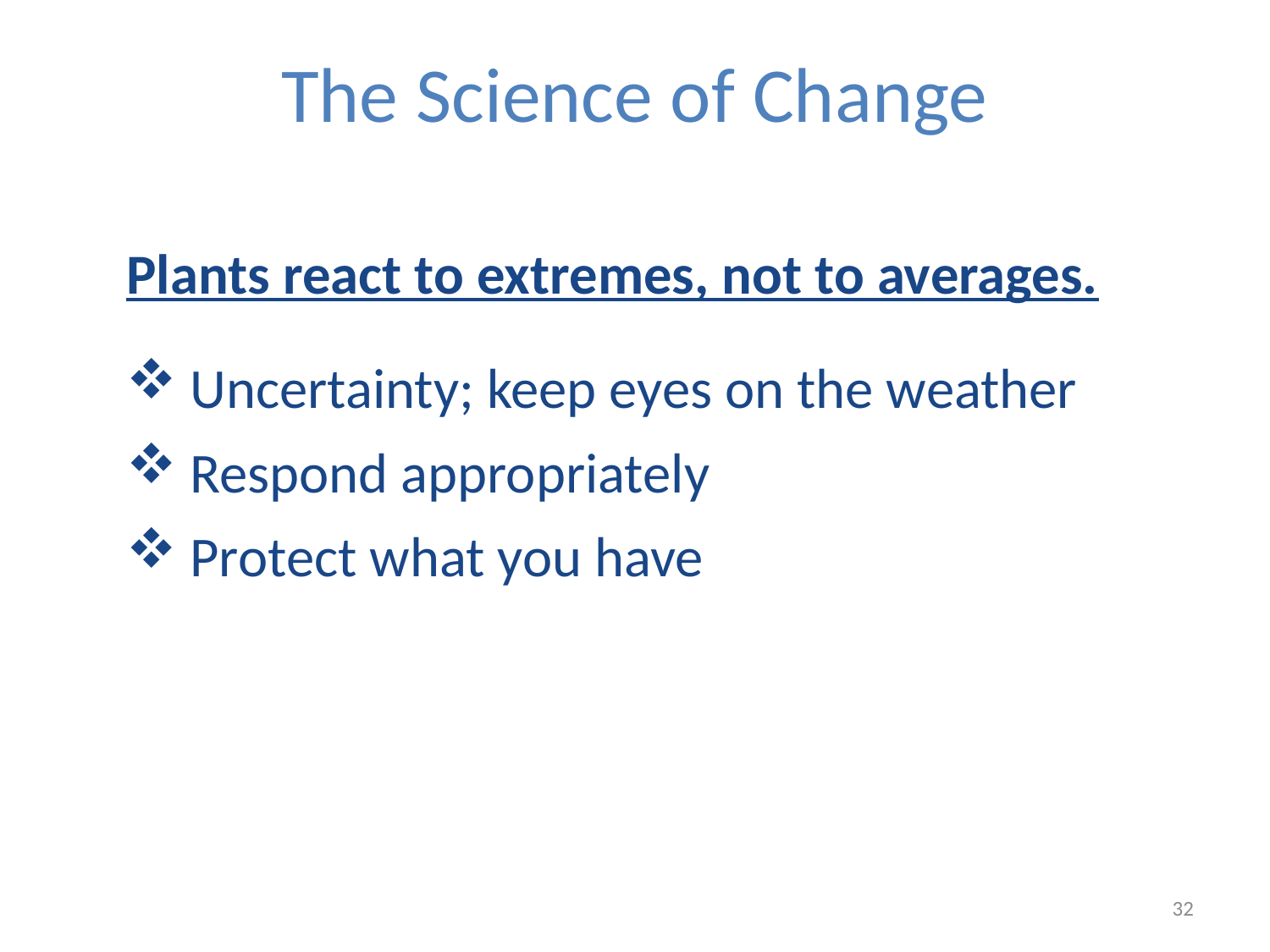

The Science of Change
Plants react to extremes, not to averages.

Uncertainty; keep eyes on the weather
Respond appropriately
Protect what you have

32